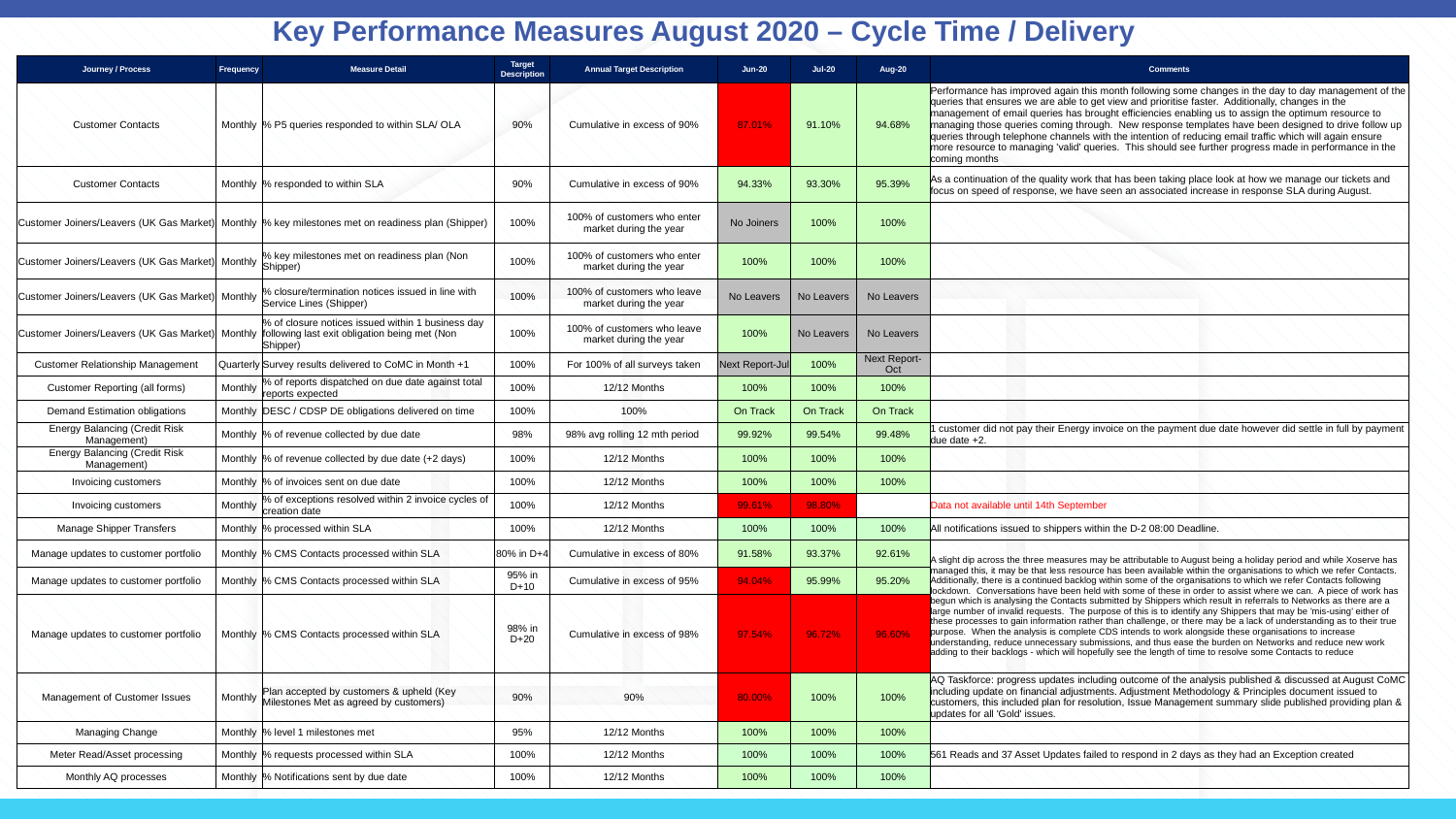

Key Performance Measures August 2020 – Cycle Time / Delivery
| Journey / Process | Frequency | Measure Detail | Target Description | Annual Target Description | Jun-20 | Jul-20 | Aug-20 | Comments |
| --- | --- | --- | --- | --- | --- | --- | --- | --- |
| Customer Contacts | Monthly | % P5 queries responded to within SLA/ OLA | 90% | Cumulative in excess of 90% | 87.01% | 91.10% | 94.68% | Performance has improved again this month following some changes in the day to day management of the queries that ensures we are able to get view and prioritise faster. Additionally, changes in the management of email queries has brought efficiencies enabling us to assign the optimum resource to managing those queries coming through. New response templates have been designed to drive follow up queries through telephone channels with the intention of reducing email traffic which will again ensure more resource to managing 'valid' queries. This should see further progress made in performance in the coming months |
| Customer Contacts | Monthly | % responded to within SLA | 90% | Cumulative in excess of 90% | 94.33% | 93.30% | 95.39% | As a continuation of the quality work that has been taking place look at how we manage our tickets and focus on speed of response, we have seen an associated increase in response SLA during August. |
| Customer Joiners/Leavers (UK Gas Market) | Monthly | % key milestones met on readiness plan (Shipper) | 100% | 100% of customers who enter market during the year | No Joiners | 100% | 100% |  |
| Customer Joiners/Leavers (UK Gas Market) | Monthly | % key milestones met on readiness plan (Non Shipper) | 100% | 100% of customers who enter market during the year | 100% | 100% | 100% |  |
| Customer Joiners/Leavers (UK Gas Market) | Monthly | % closure/termination notices issued in line with Service Lines (Shipper) | 100% | 100% of customers who leave market during the year | No Leavers | No Leavers | No Leavers |  |
| Customer Joiners/Leavers (UK Gas Market) | Monthly | % of closure notices issued within 1 business day following last exit obligation being met (Non Shipper) | 100% | 100% of customers who leave market during the year | 100% | No Leavers | No Leavers |  |
| Customer Relationship Management | Quarterly | Survey results delivered to CoMC in Month +1 | 100% | For 100% of all surveys taken | Next Report-Jul | 100% | Next Report-Oct |  |
| Customer Reporting (all forms) | Monthly | % of reports dispatched on due date against total reports expected | 100% | 12/12 Months | 100% | 100% | 100% |  |
| Demand Estimation obligations | Monthly | DESC / CDSP DE obligations delivered on time | 100% | 100% | On Track | On Track | On Track |  |
| Energy Balancing (Credit Risk Management) | Monthly | % of revenue collected by due date | 98% | 98%​ avg rolling 12 mth period | 99.92% | 99.54% | 99.48% | 1 customer did not pay their Energy invoice on the payment due date however did settle in full by payment due date +2. |
| Energy Balancing (Credit Risk Management) | Monthly | % of revenue collected by due date (+2 days) | 100% | 12/12 Months | 100% | 100% | 100% |  |
| Invoicing customers | Monthly | % of invoices sent on due date | 100% | 12/12 Months | 100% | 100% | 100% |  |
| Invoicing customers | Monthly | % of exceptions resolved within 2 invoice cycles of creation date | 100% | 12/12 Months | 99.61% | 98.80% |  | Data not available until 14th September |
| Manage Shipper Transfers | Monthly | % processed within SLA | 100% | 12/12 Months | 100% | 100% | 100% | All notifications issued to shippers within the D-2 08:00 Deadline. |
| Manage updates to customer portfolio | Monthly | % CMS Contacts processed within SLA | 80% in D+4 | Cumulative in excess of 80% | 91.58% | 93.37% | 92.61% | A slight dip across the three measures may be attributable to August being a holiday period and while Xoserve has managed this, it may be that less resource has been available within the organisations to which we refer Contacts. Additionally, there is a continued backlog within some of the organisations to which we refer Contacts following lockdown. Conversations have been held with some of these in order to assist where we can. A piece of work has begun which is analysing the Contacts submitted by Shippers which result in referrals to Networks as there are a large number of invalid requests. The purpose of this is to identify any Shippers that may be 'mis-using' either of these processes to gain information rather than challenge, or there may be a lack of understanding as to their true purpose. When the analysis is complete CDS intends to work alongside these organisations to increase understanding, reduce unnecessary submissions, and thus ease the burden on Networks and reduce new work adding to their backlogs - which will hopefully see the length of time to resolve some Contacts to reduce |
| Manage updates to customer portfolio | Monthly | % CMS Contacts processed within SLA | 95% in D+10 | Cumulative in excess of 95% | 94.04% | 95.99% | 95.20% |  |
| Manage updates to customer portfolio | Monthly | % CMS Contacts processed within SLA | 98% in D+20 | Cumulative in excess of 98% | 97.54% | 96.72% | 96.60% |  |
| Management of Customer Issues | Monthly | Plan accepted by customers & upheld (Key Milestones Met as agreed by customers) | 90% | 90% | 80.00% | 100% | 100% | AQ Taskforce: progress updates including outcome of the analysis published & discussed at August CoMC including update on financial adjustments. Adjustment Methodology & Principles document issued to customers, this included plan for resolution, Issue Management summary slide published providing plan & updates for all 'Gold' issues. |
| Managing Change | Monthly | % level 1 milestones met | 95% | 12/12 Months | 100% | 100% | 100% |  |
| Meter Read/Asset processing | Monthly | % requests processed within SLA | 100% | 12/12 Months | 100% | 100% | 100% | 561 Reads and 37 Asset Updates failed to respond in 2 days as they had an Exception created |
| Monthly AQ processes | Monthly | % Notifications sent by due date | 100% | 12/12 Months | 100% | 100% | 100% |  |